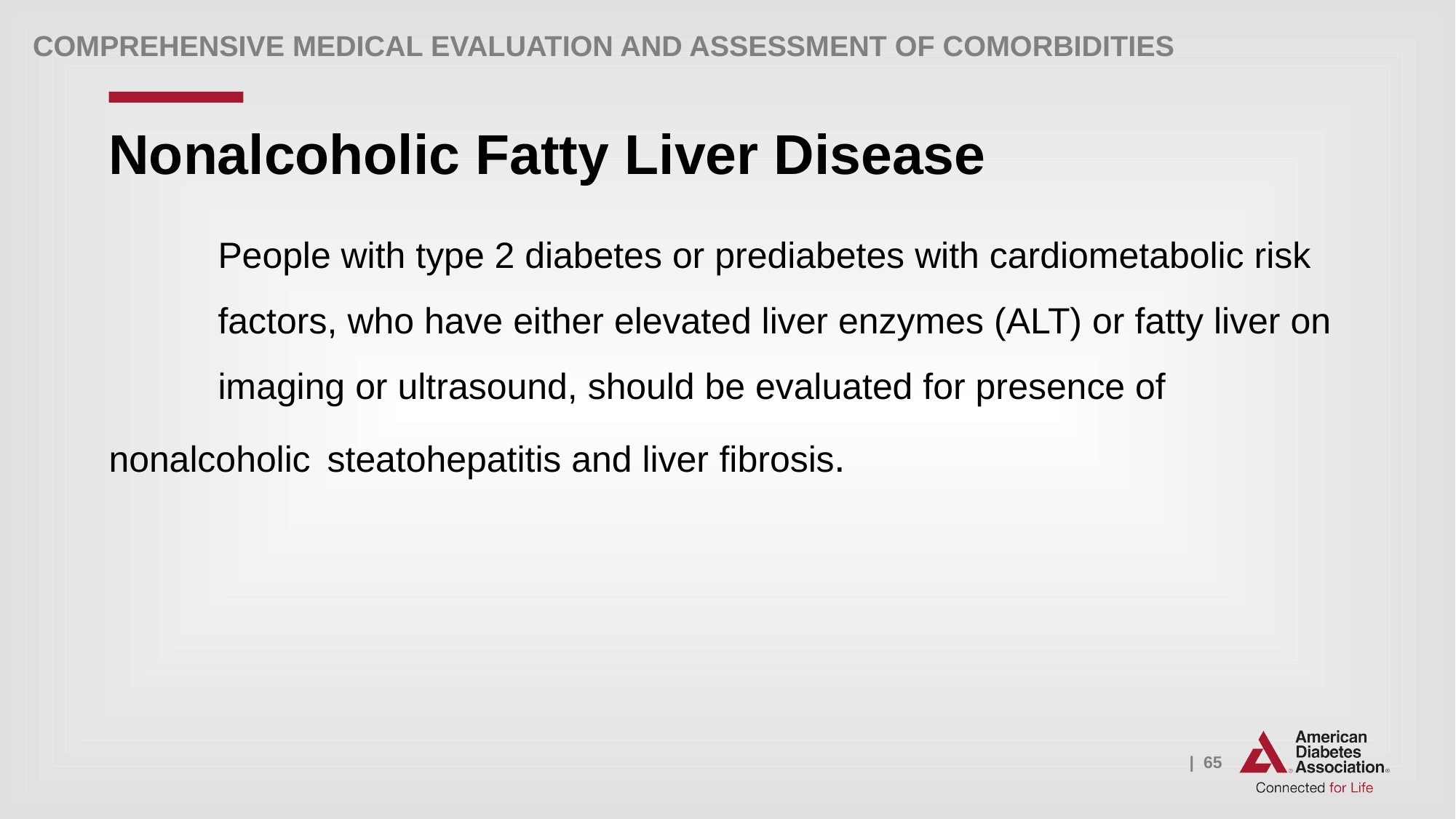

Comprehensive Medical Evaluation and Assessment of Comorbidities
# Nonalcoholic Fatty Liver Disease
	People with type 2 diabetes or prediabetes with cardiometabolic risk 	factors, who have either elevated liver enzymes (ALT) or fatty liver on 	imaging or ultrasound, should be evaluated for presence of nonalcoholic 	steatohepatitis and liver fibrosis.